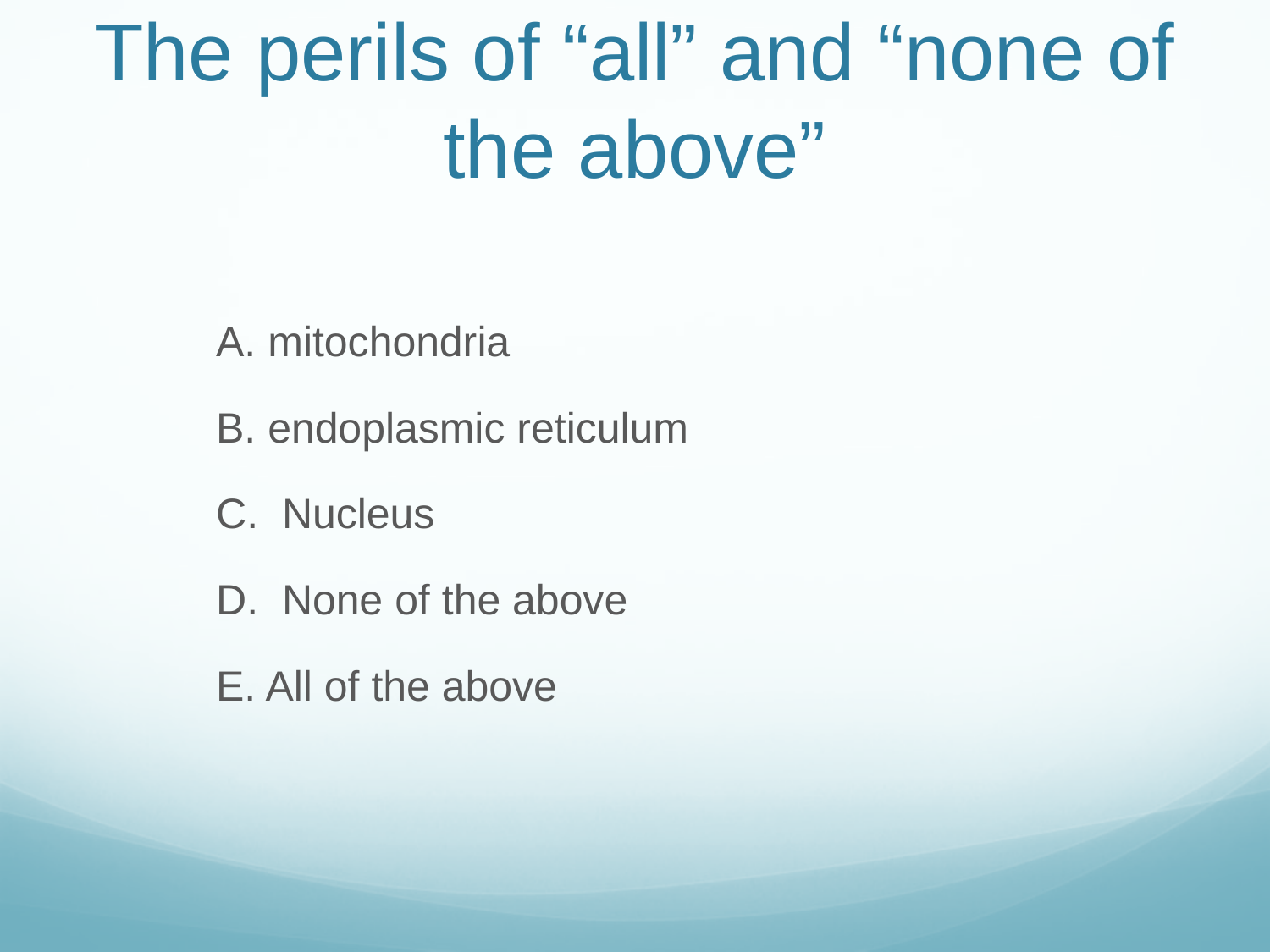

# The perils of “all” and “none of the above”

	A. mitochondria
	B. endoplasmic reticulum
	C.  Nucleus
	D.  None of the above
	E. All of the above